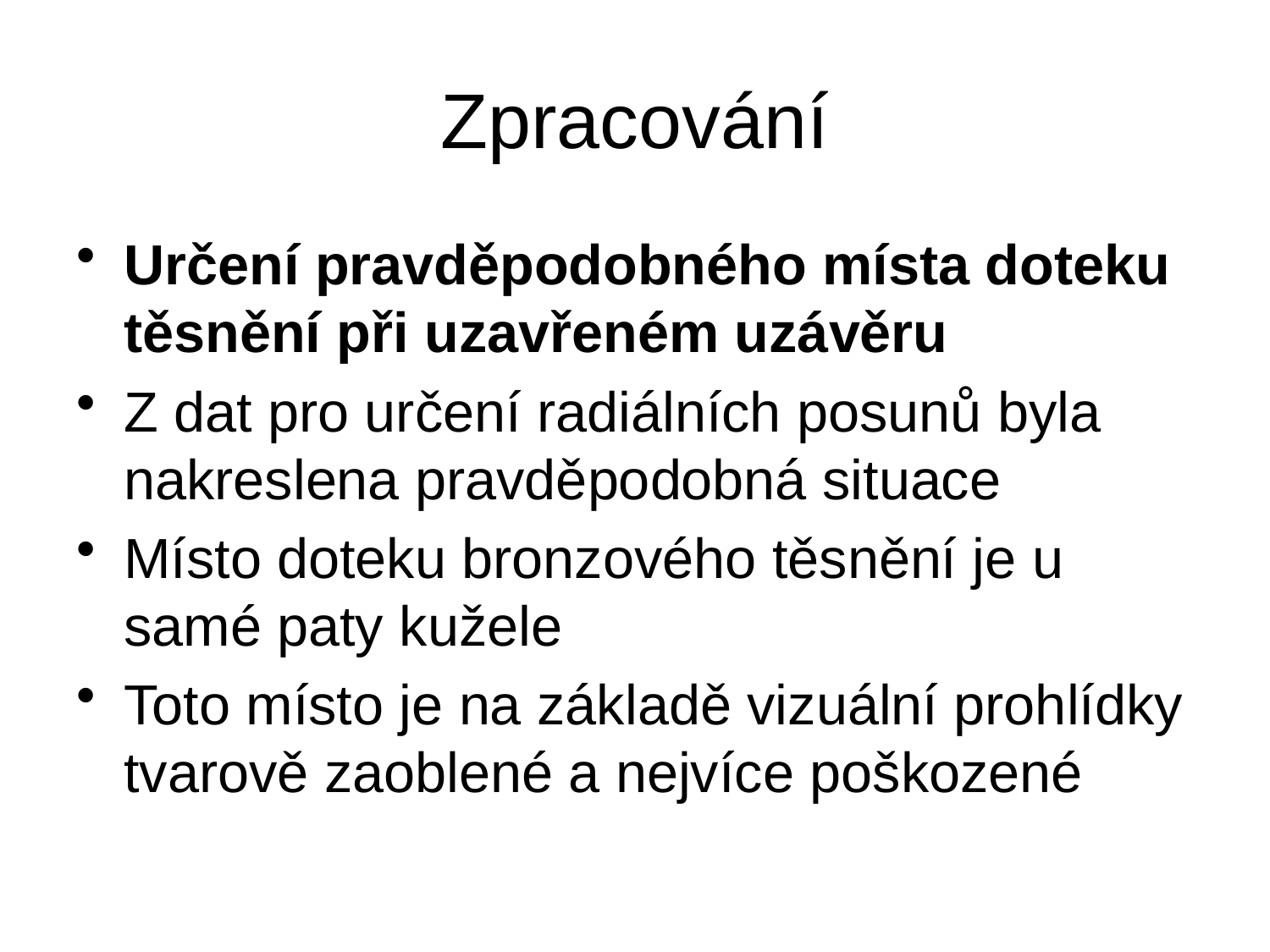

# Zpracování
Určení pravděpodobného místa doteku těsnění při uzavřeném uzávěru
Z dat pro určení radiálních posunů byla nakreslena pravděpodobná situace
Místo doteku bronzového těsnění je u samé paty kužele
Toto místo je na základě vizuální prohlídky tvarově zaoblené a nejvíce poškozené